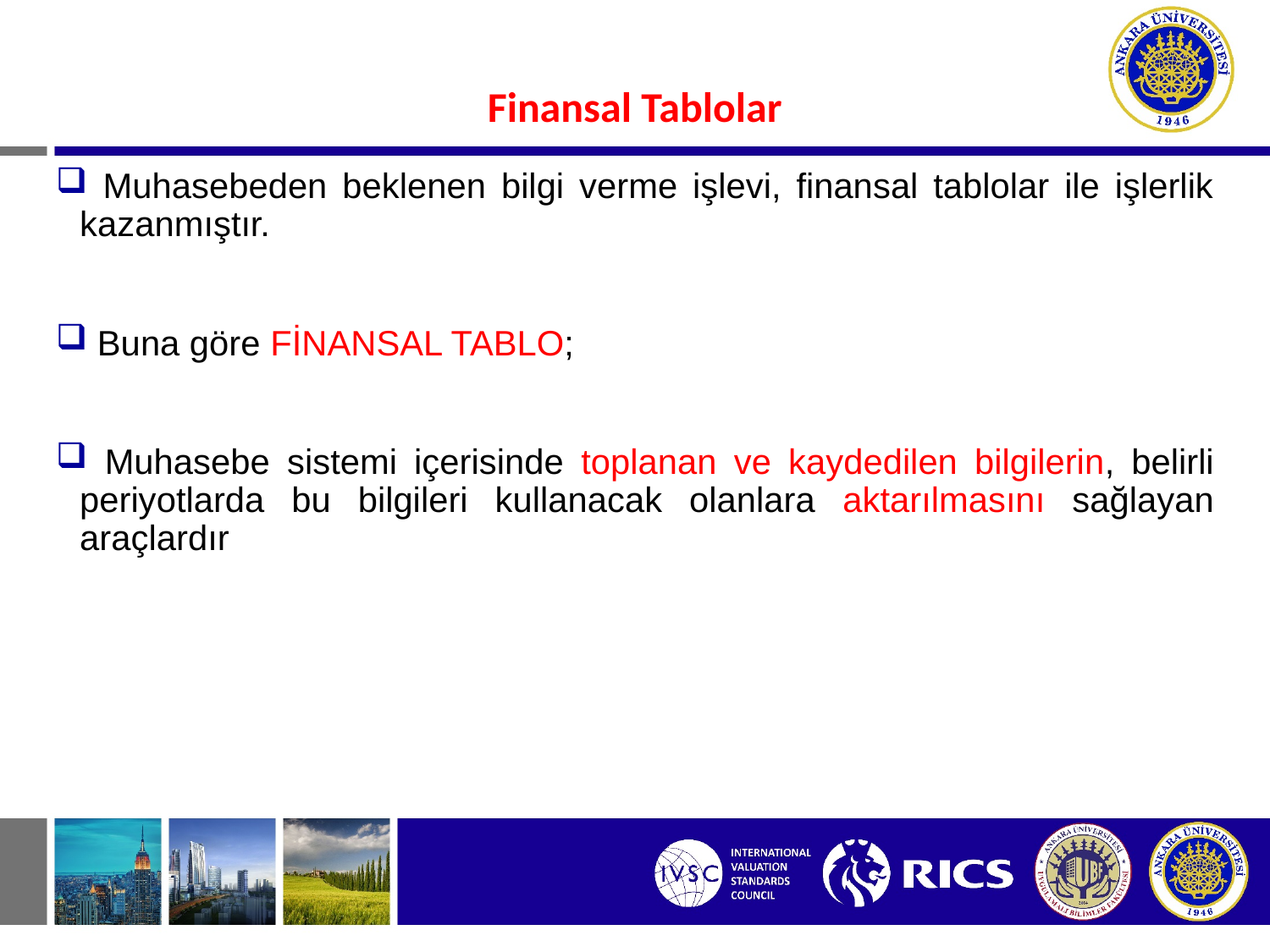

#
Finansal Tablolar
 Muhasebeden beklenen bilgi verme işlevi, finansal tablolar ile işlerlik kazanmıştır.

 Buna göre FİNANSAL TABLO;

 Muhasebe sistemi içerisinde toplanan ve kaydedilen bilgilerin, belirli periyotlarda bu bilgileri kullanacak olanlara aktarılmasını sağlayan araçlardır